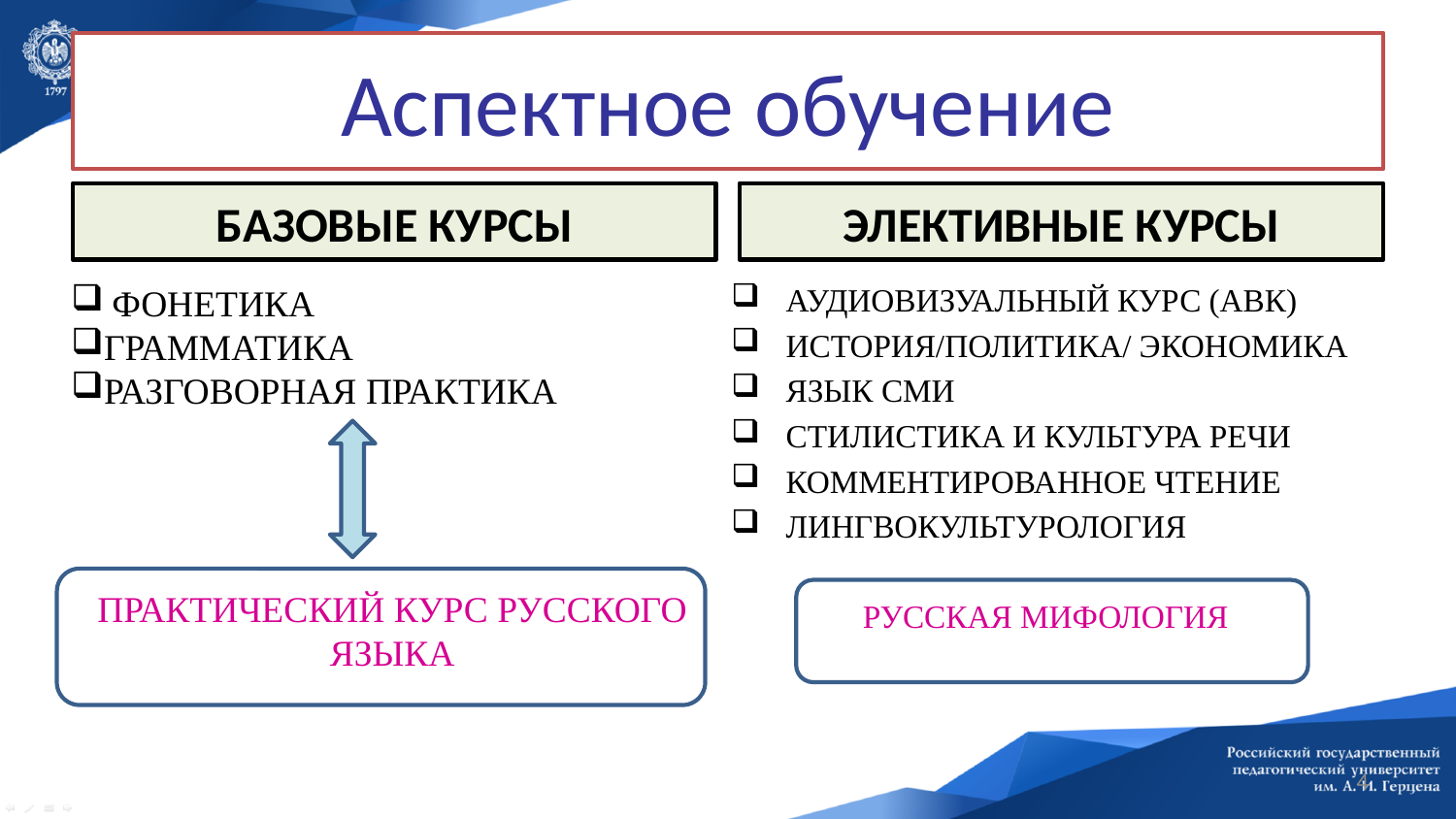

# Аспектное обучение
БАЗОВЫЕ КУРСЫ
ЭЛЕКТИВНЫЕ КУРСЫ
 ФОНЕТИКА
ГРАММАТИКА
РАЗГОВОРНАЯ ПРАКТИКА

ПРАКТИЧЕСКИЙ КУРС РУССКОГО ЯЗЫКА

АУДИОВИЗУАЛЬНЫЙ КУРС (АВК)
ИСТОРИЯ/ПОЛИТИКА/ ЭКОНОМИКА
ЯЗЫК СМИ
СТИЛИСТИКА И КУЛЬТУРА РЕЧИ
КОММЕНТИРОВАННОЕ ЧТЕНИЕ
ЛИНГВОКУЛЬТУРОЛОГИЯ

РУССКАЯ МИФОЛОГИЯ

4